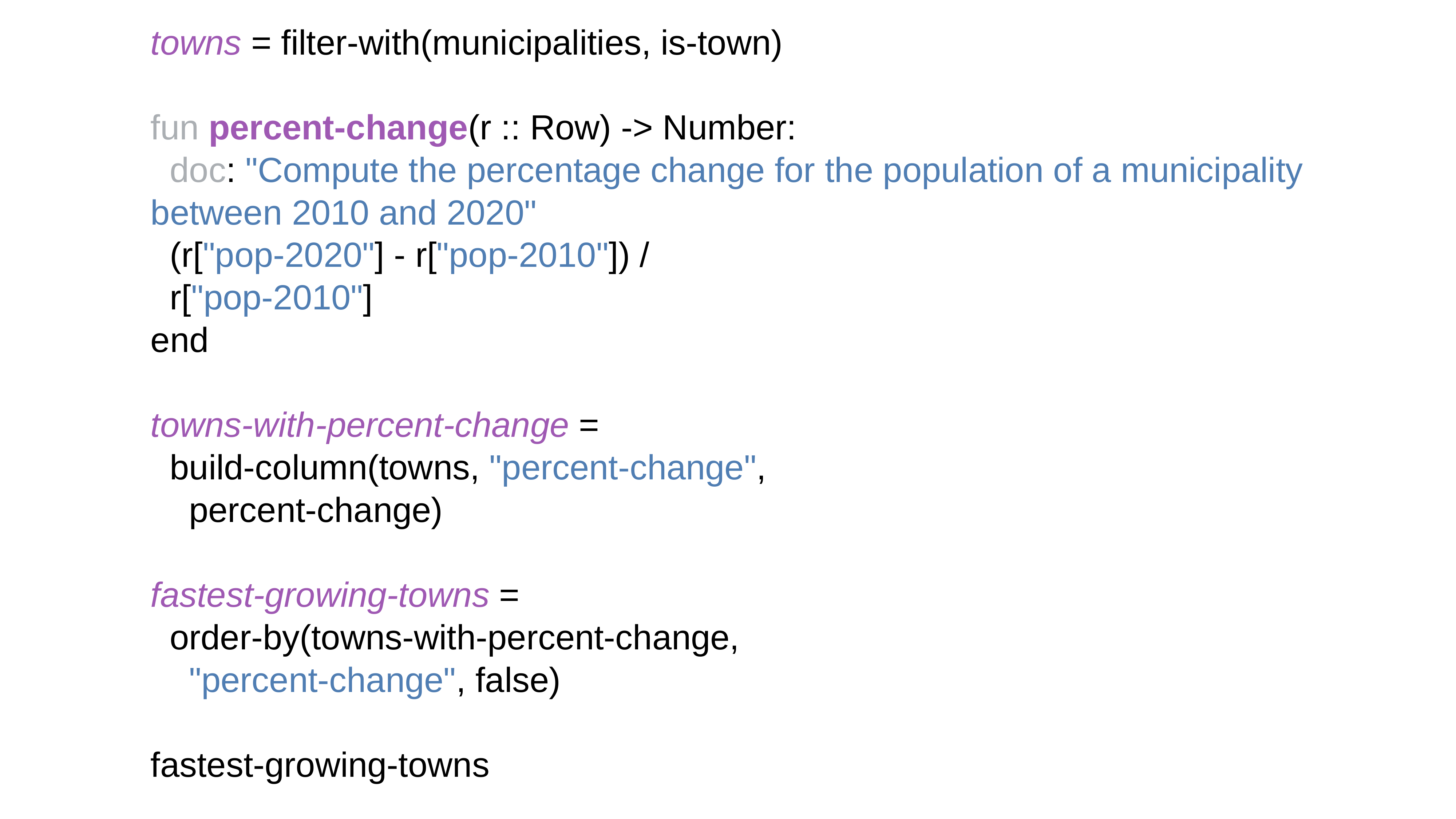

towns = filter-with(municipalities, is-town)

fun percent-change(r :: Row) -> Number:
  doc: "Compute the percentage change for the population of a municipality between 2010 and 2020"
  (r["pop-2020"] - r["pop-2010"]) /
  r["pop-2010"]
end

towns-with-percent-change =
  build-column(towns, "percent-change",
    percent-change)

fastest-growing-towns =
  order-by(towns-with-percent-change,
    "percent-change", false)

fastest-growing-towns